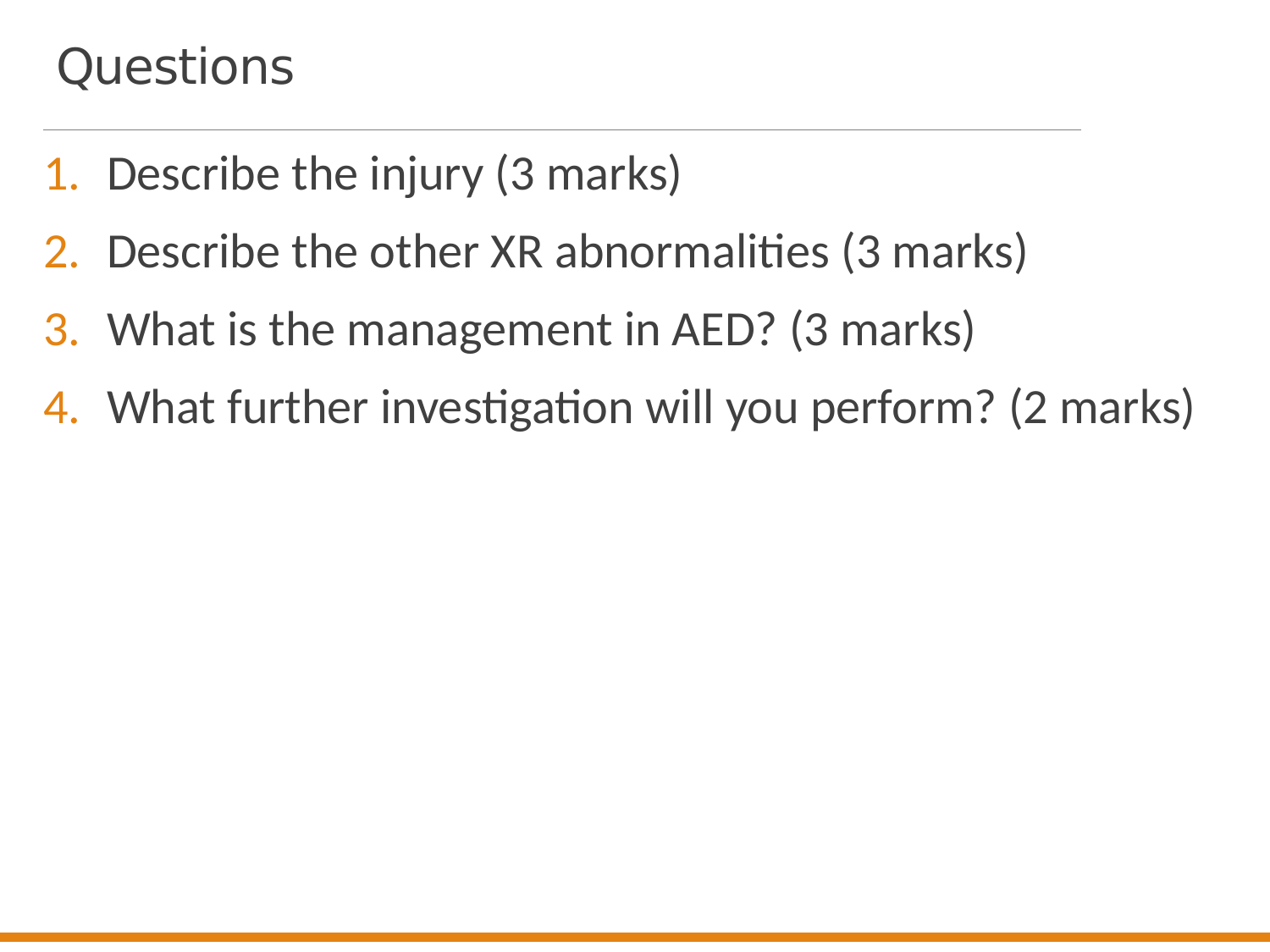

# Questions
Describe the injury (3 marks)
Describe the other XR abnormalities (3 marks)
What is the management in AED? (3 marks)
What further investigation will you perform? (2 marks)